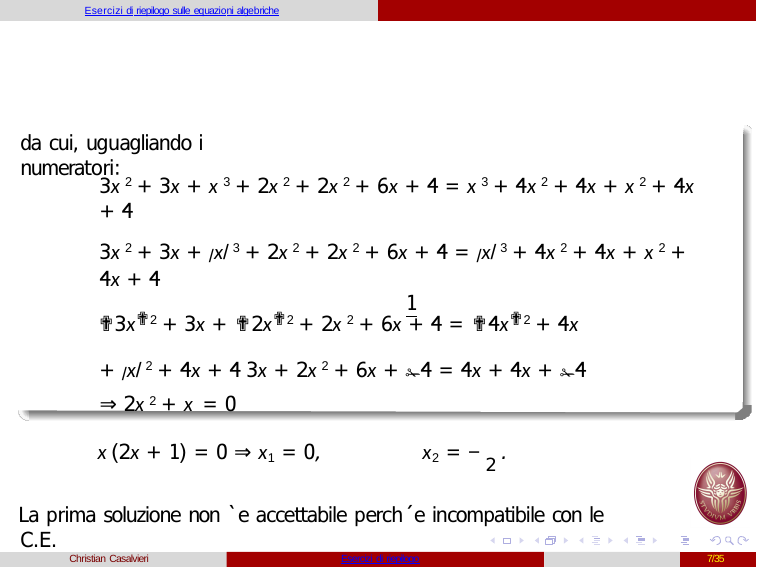

Esercizi di riepilogo sulle equazioni algebriche

da cui, uguagliando i numeratori:

3x 2 + 3x + x 3 + 2x 2 + 2x 2 + 6x + 4 = x 3 + 4x 2 + 4x + x 2 + 4x + 4
3x 2 + 3x + /x/3 + 2x 2 + 2x 2 + 6x + 4 = /x/3 + 4x 2 + 4x + x 2 + 4x + 4
✟3x✟2 + 3x + ✟2x✟2 + 2x 2 + 6x + 4 = ✟4x✟2 + 4x + /x/2 + 4x + 4 3x + 2x 2 + 6x + ✁4 = 4x + 4x + ✁4 ⇒ 2x 2 + x  = 0
x (2x + 1) = 0 ⇒ x1 = 0,	x2 = − 2 .
La prima soluzione non `e accettabile perch´e incompatibile con le C.E.
1

Christian Casalvieri
Esercizi di riepilogo
7/35